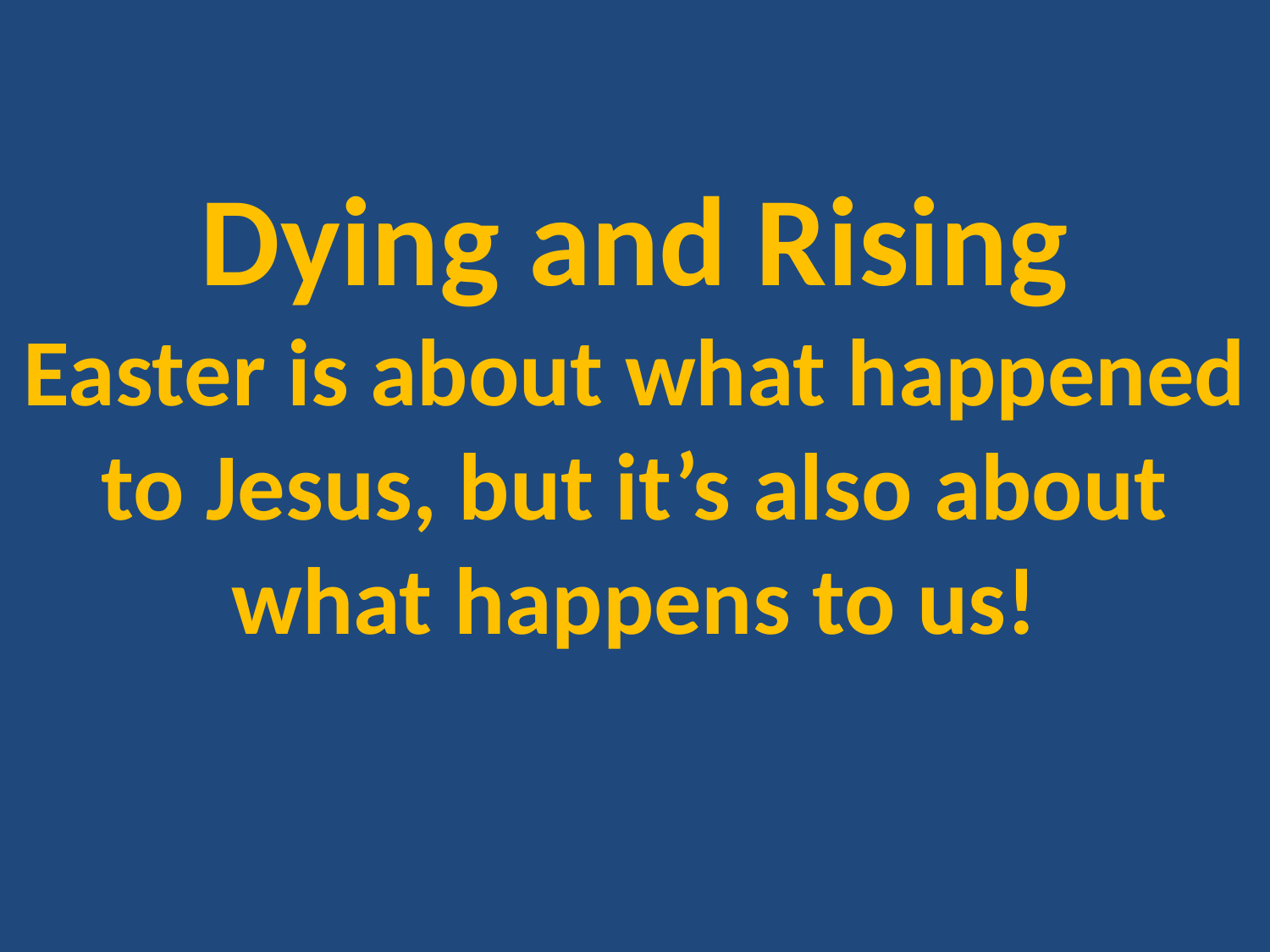

Dying and Rising
Easter is about what happened to Jesus, but it’s also about what happens to us!